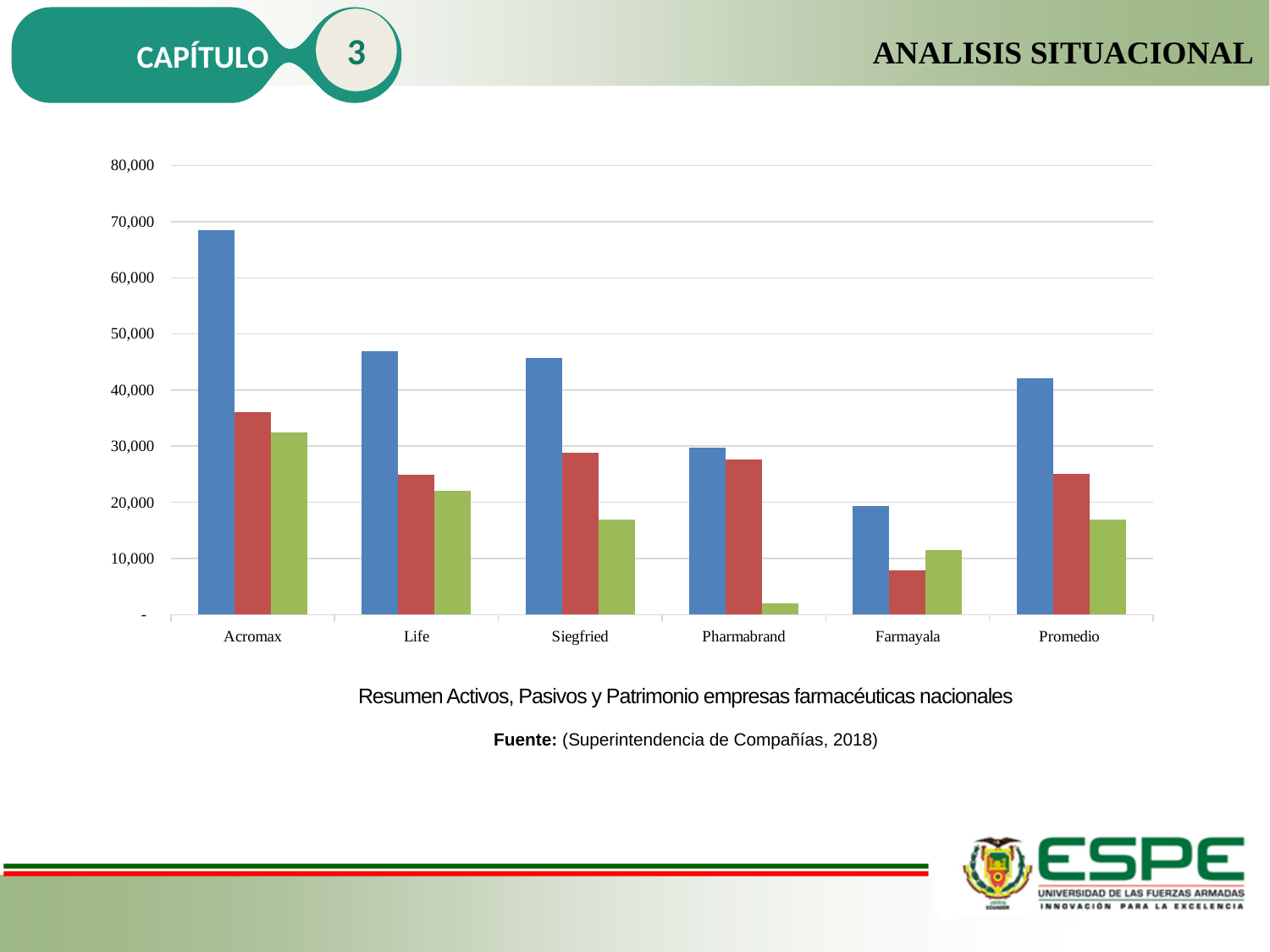

CAPÍTULO
3
ANALISIS SITUACIONAL

### Chart

| Category |  Activos  |  Pasivos  |  Patrimonio  |
|---|---|---|---|
|  Acromax  | 68413.041 | 36023.782 | 32389.259 |
|  Life  | 46982.021 | 24922.236 | 22059.785 |
|  Siegfried  | 45782.051 | 28782.157 | 16999.894 |
|  Pharmabrand  | 29719.765 | 27688.457 | 2031.308 |
|  Farmayala  | 19349.916 | 7837.565 | 11512.351 |
|  Promedio   | 42049.358799999995 | 25050.839399999997 | 16998.519399999997 |
Resumen Activos, Pasivos y Patrimonio empresas farmacéuticas nacionales
Fuente: (Superintendencia de Compañías, 2018)